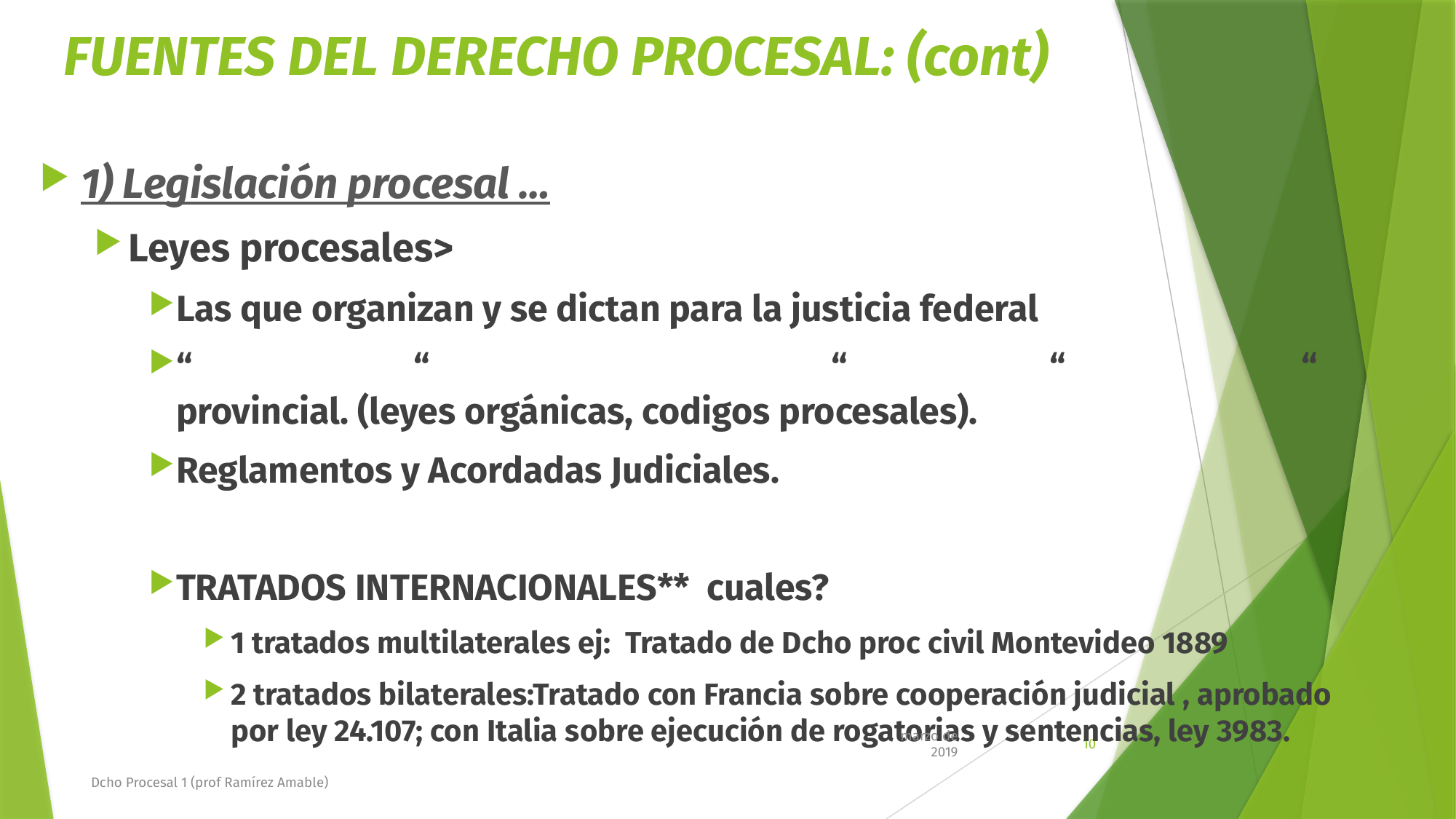

# FUENTES DEL DERECHO PROCESAL: (cont)
1) Legislación procesal …
Leyes procesales>
Las que organizan y se dictan para la justicia federal
“	               “				“		“		    “   provincial. (leyes orgánicas, codigos procesales).
Reglamentos y Acordadas Judiciales.

TRATADOS INTERNACIONALES**  cuales?
1 tratados multilaterales ej:  Tratado de Dcho proc civil Montevideo 1889
2 tratados bilaterales:Tratado con Francia sobre cooperación judicial , aprobado por ley 24.107; con Italia sobre ejecución de rogatorias y sentencias, ley 3983.

marzo de 2019
10
Dcho Procesal 1 (prof Ramírez Amable)